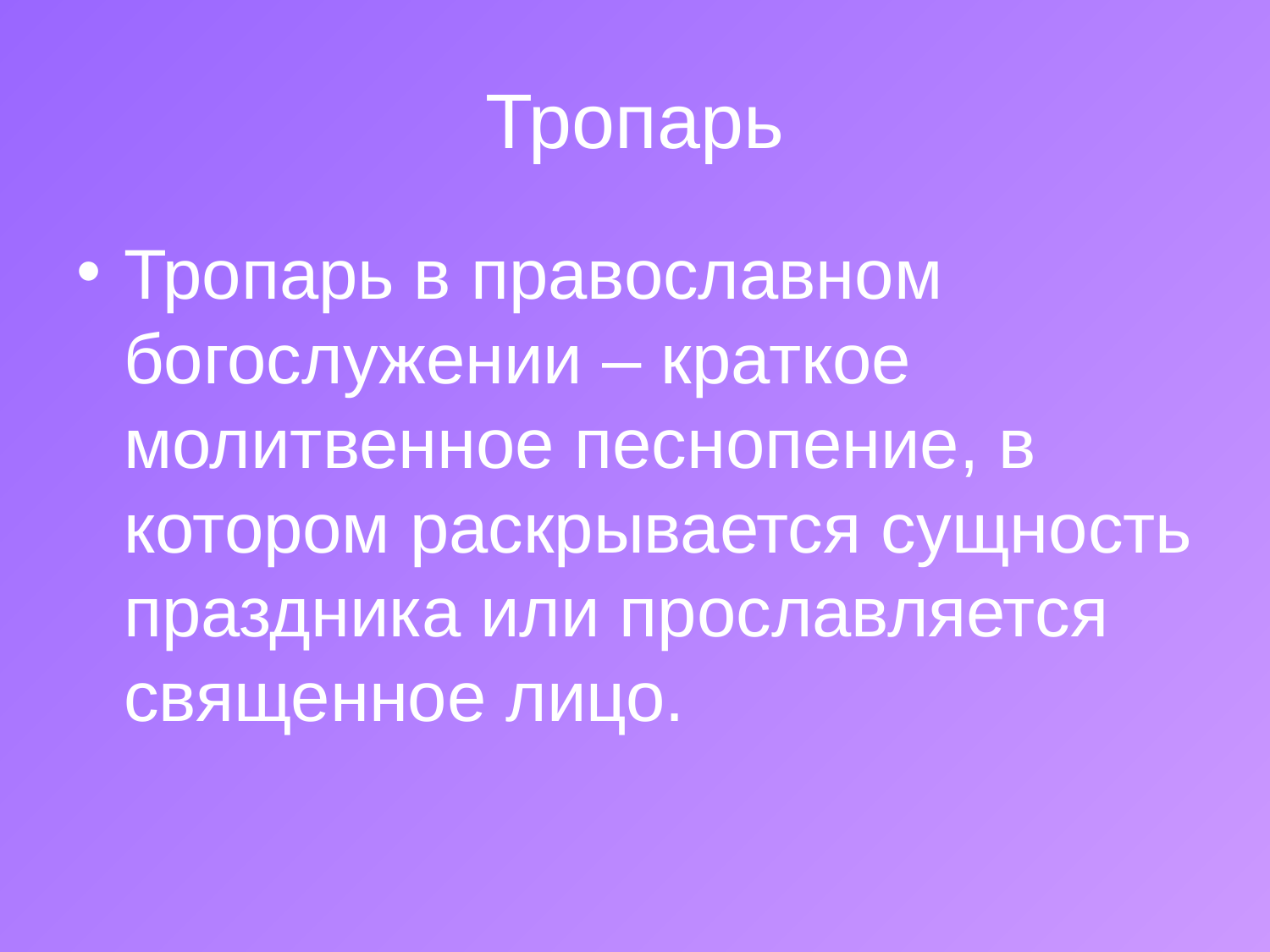

# Тропарь
Тропарь в православном богослужении – краткое молитвенное песнопение, в котором раскрывается сущность праздника или прославляется священное лицо.